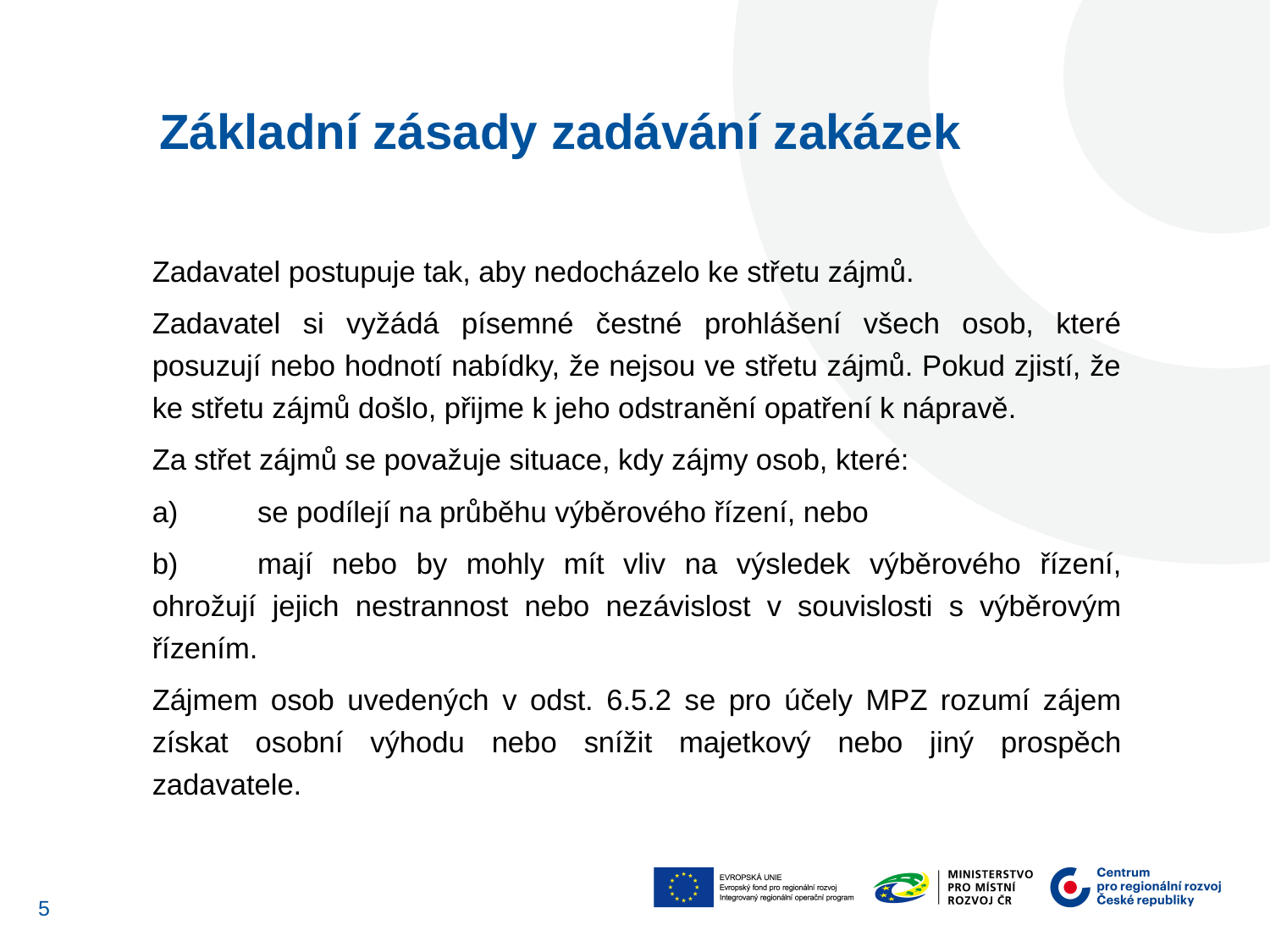

Základní zásady zadávání zakázek
Zadavatel postupuje tak, aby nedocházelo ke střetu zájmů.
Zadavatel si vyžádá písemné čestné prohlášení všech osob, které posuzují nebo hodnotí nabídky, že nejsou ve střetu zájmů. Pokud zjistí, že ke střetu zájmů došlo, přijme k jeho odstranění opatření k nápravě.
Za střet zájmů se považuje situace, kdy zájmy osob, které:
a)	se podílejí na průběhu výběrového řízení, nebo
b)	mají nebo by mohly mít vliv na výsledek výběrového řízení, ohrožují jejich nestrannost nebo nezávislost v souvislosti s výběrovým řízením.
Zájmem osob uvedených v odst. 6.5.2 se pro účely MPZ rozumí zájem získat osobní výhodu nebo snížit majetkový nebo jiný prospěch zadavatele.

5